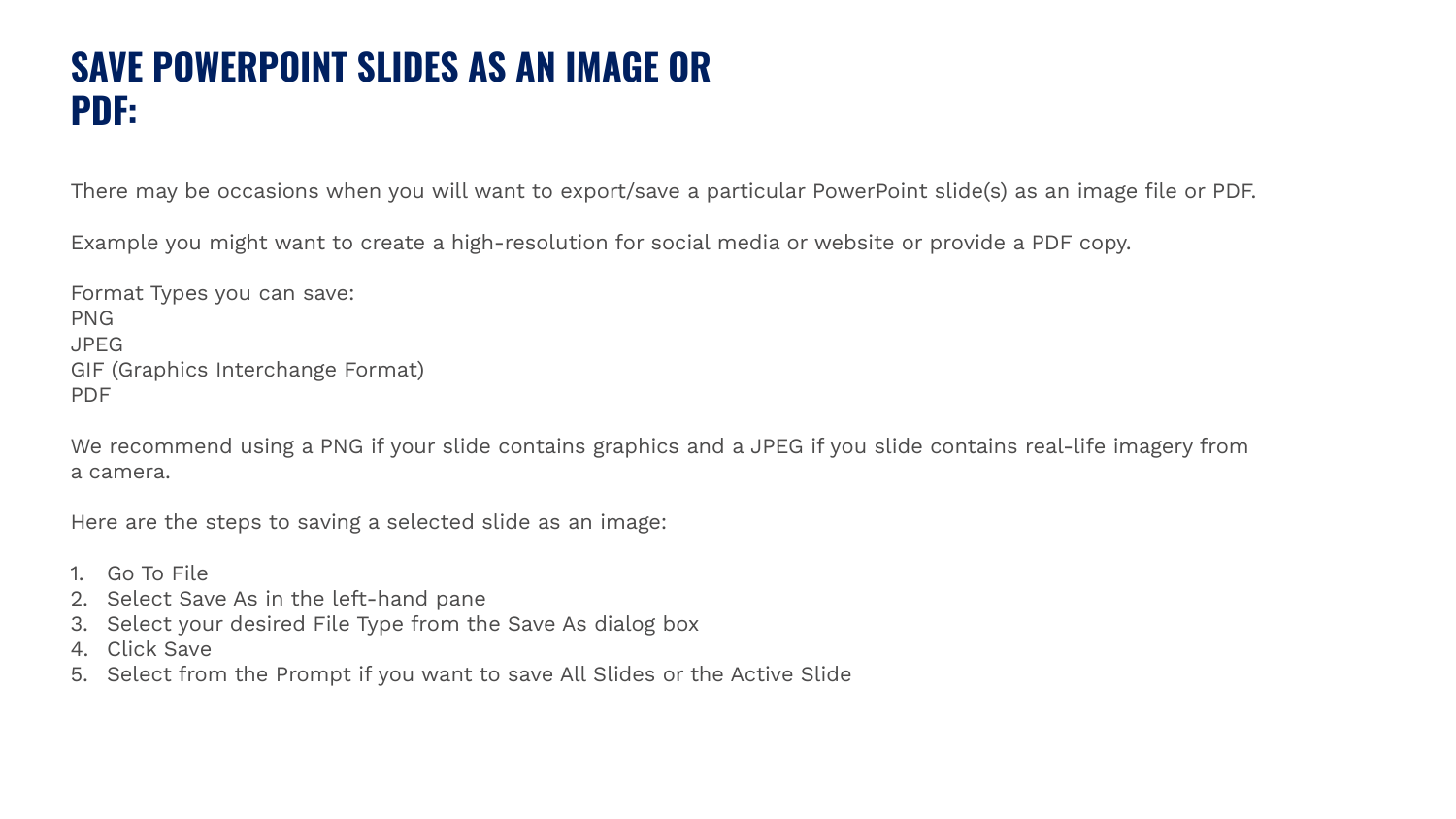

SAVE POWERPOINT SLIDES AS AN IMAGE OR PDF:
There may be occasions when you will want to export/save a particular PowerPoint slide(s) as an image file or PDF.
Example you might want to create a high-resolution for social media or website or provide a PDF copy.

Format Types you can save:
PNG
JPEG
GIF (Graphics Interchange Format)
PDF

We recommend using a PNG if your slide contains graphics and a JPEG if you slide contains real-life imagery from a camera.

Here are the steps to saving a selected slide as an image:

Go To File
Select Save As in the left-hand pane
Select your desired File Type from the Save As dialog box
Click Save
Select from the Prompt if you want to save All Slides or the Active Slide